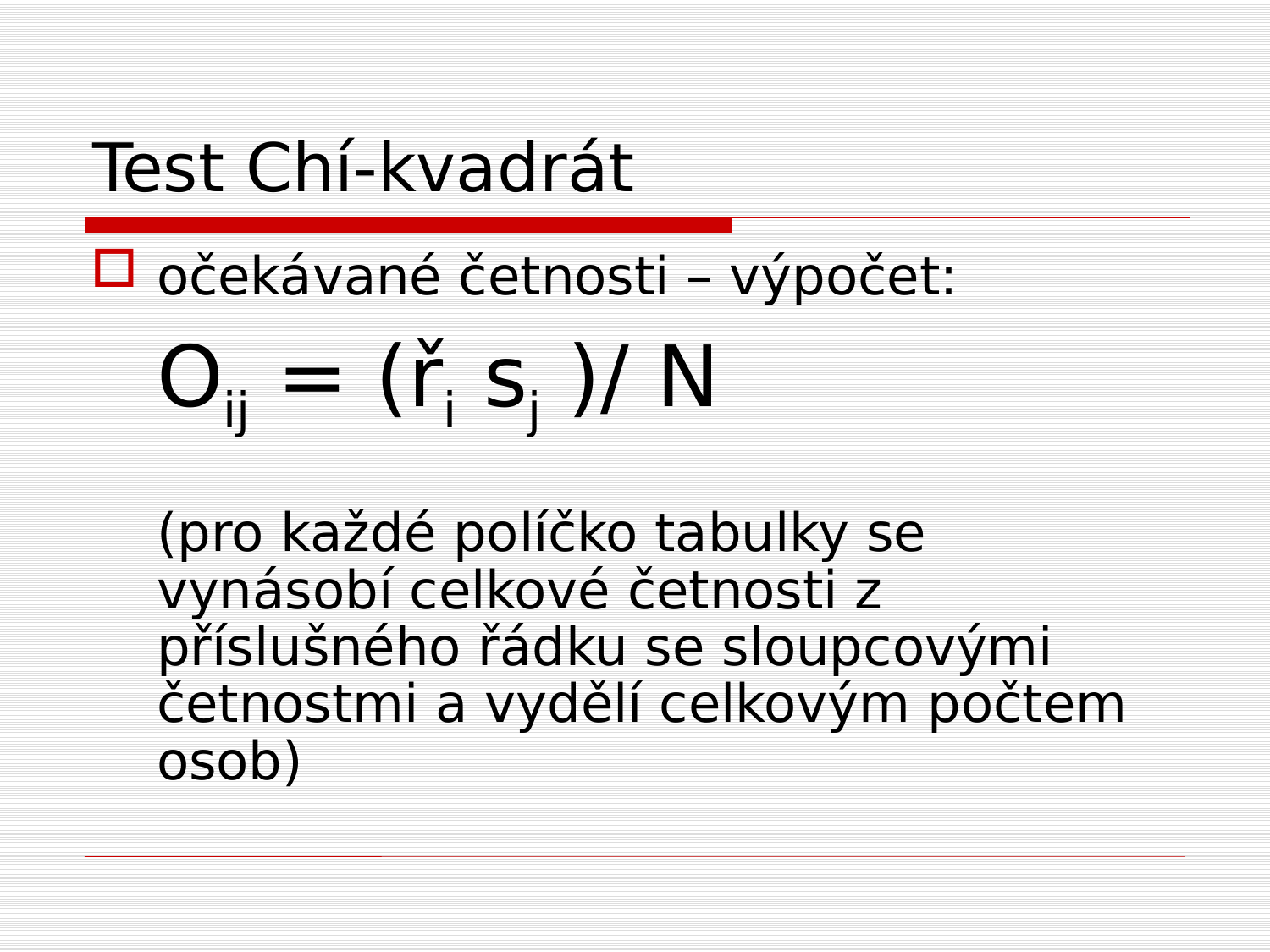

# Test Chí-kvadrát
očekávané četnosti – výpočet:
Oij = (ři sj )/ N

	(pro každé políčko tabulky se vynásobí celkové četnosti z příslušného řádku se sloupcovými četnostmi a vydělí celkovým počtem osob)